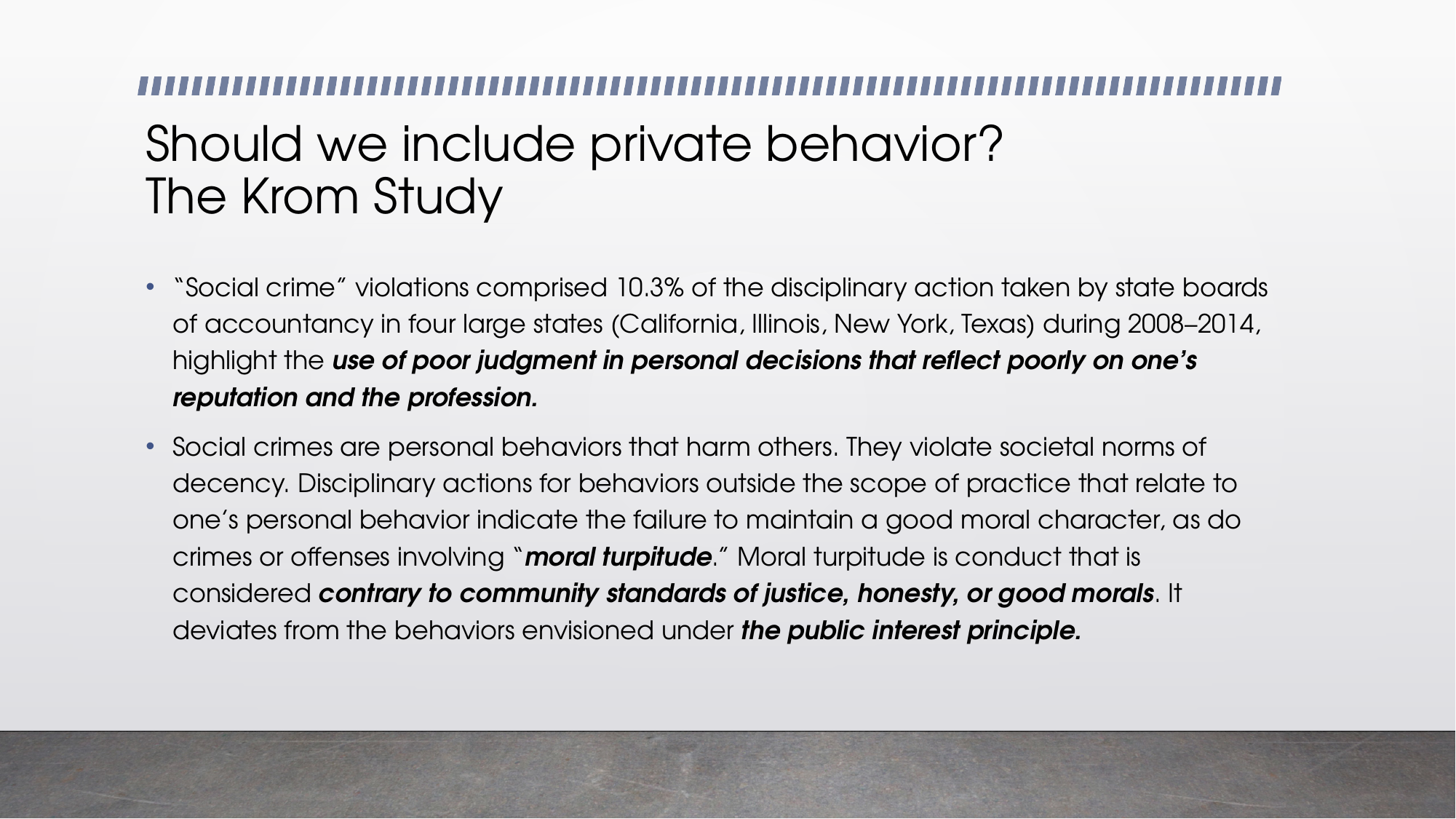

# Should we include private behavior? The Krom Study
“Social crime” violations comprised 10.3% of the disciplinary action taken by state boards of accountancy in four large states (California, Illinois, New York, Texas) during 2008–2014, highlight the use of poor judgment in personal decisions that reflect poorly on one’s reputation and the profession.
Social crimes are personal behaviors that harm others. They violate societal norms of decency. Disciplinary actions for behaviors outside the scope of practice that relate to one’s personal behavior indicate the failure to maintain a good moral character, as do crimes or offenses involving “moral turpitude.” Moral turpitude is conduct that is considered contrary to community standards of justice, honesty, or good morals. It deviates from the behaviors envisioned under the public interest principle.